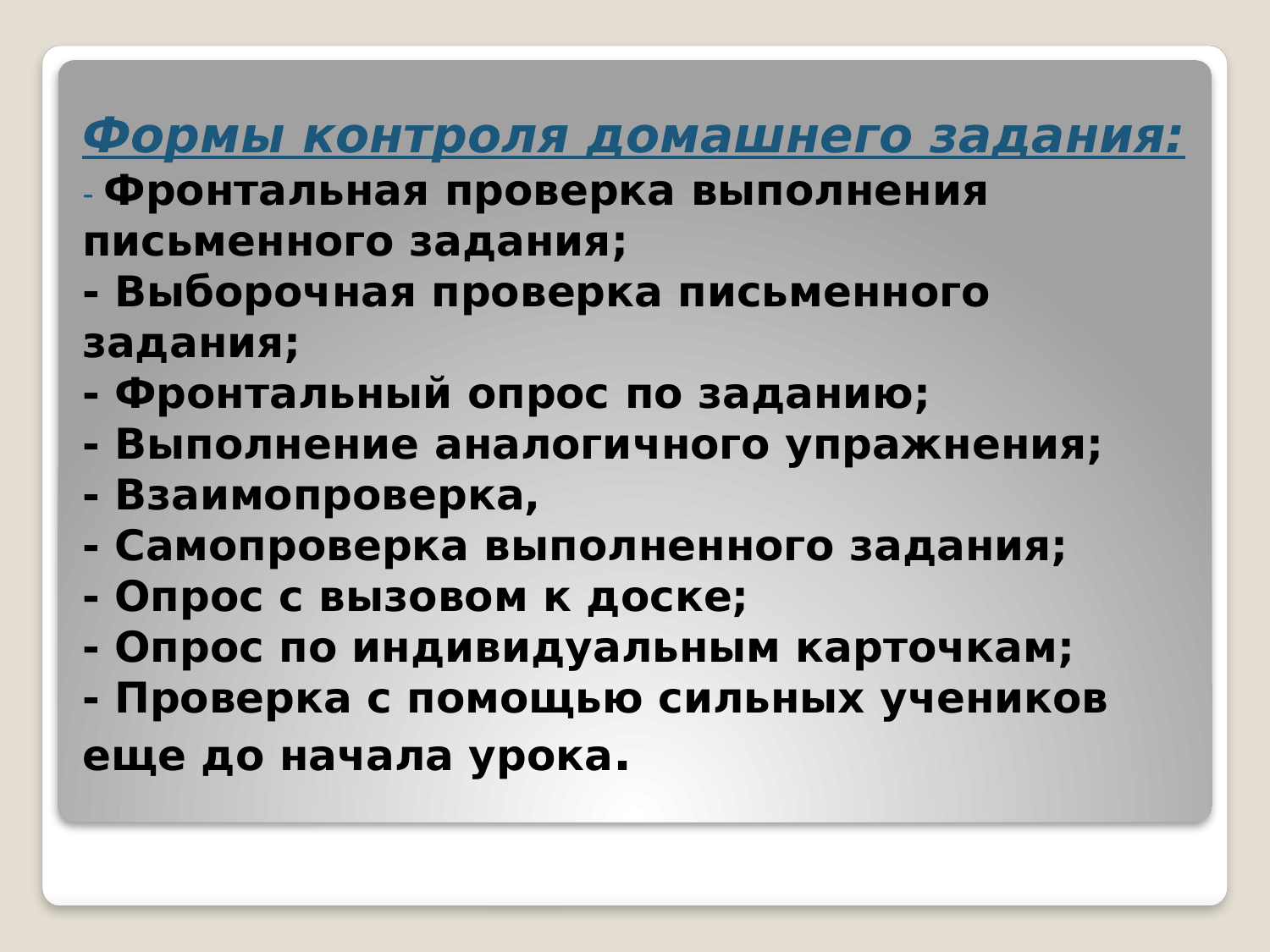

# Формы контроля домашнего задания: - Фронтальная проверка выполнения письменного задания; - Выборочная проверка письменного задания; - Фронтальный опрос по заданию; - Выполнение аналогичного упражнения; - Взаимопроверка, - Самопроверка выполненного задания; - Опрос с вызовом к доске; - Опрос по индивидуальным карточкам; - Проверка с помощью сильных учеников еще до начала урока.